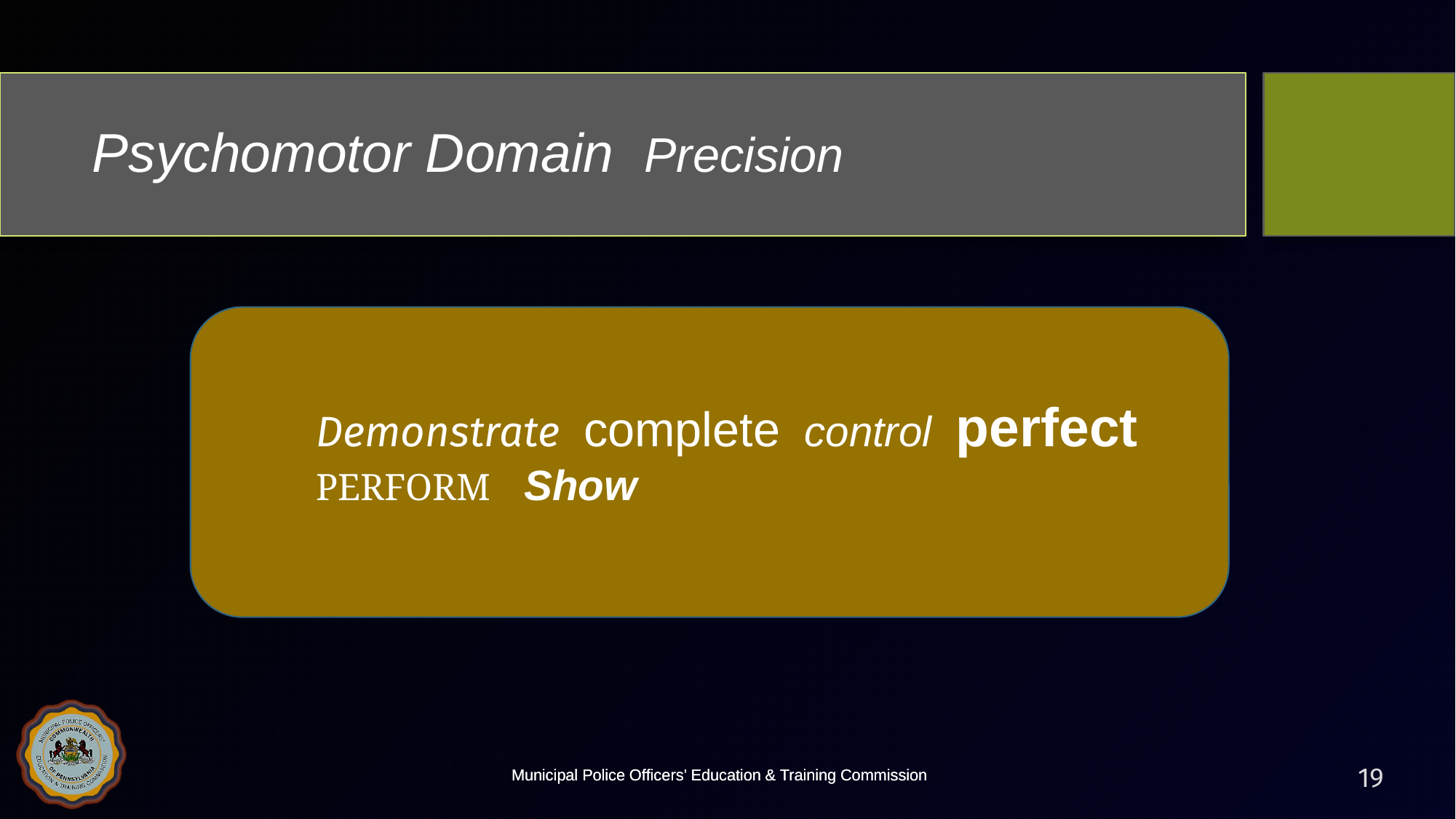

# Psychomotor Domain  Precision

Demonstrate   complete   control   perfect PERFORM   Show